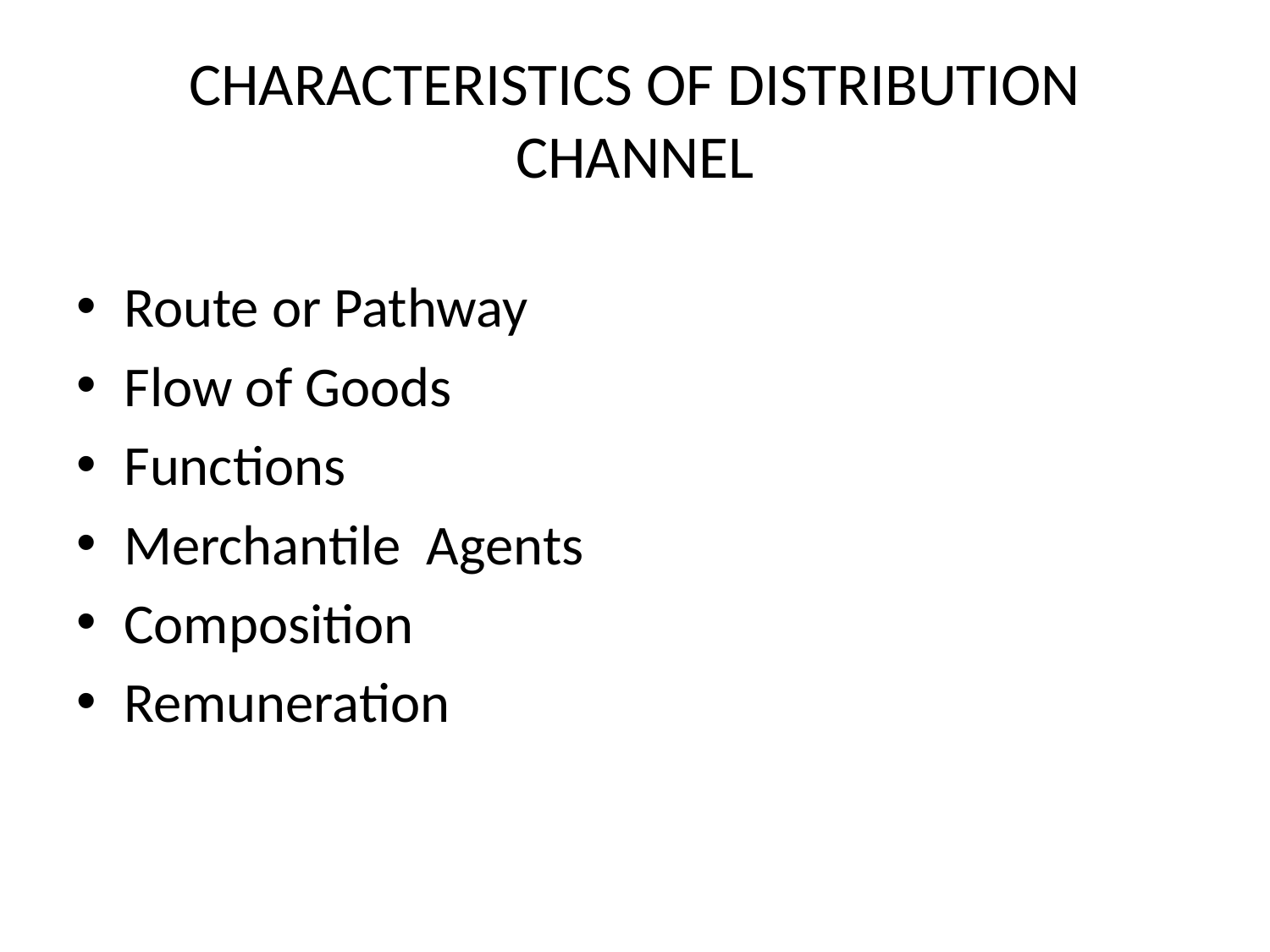

# CHARACTERISTICS OF DISTRIBUTION CHANNEL
Route or Pathway
Flow of Goods
Functions
Merchantile  Agents
Composition
Remuneration